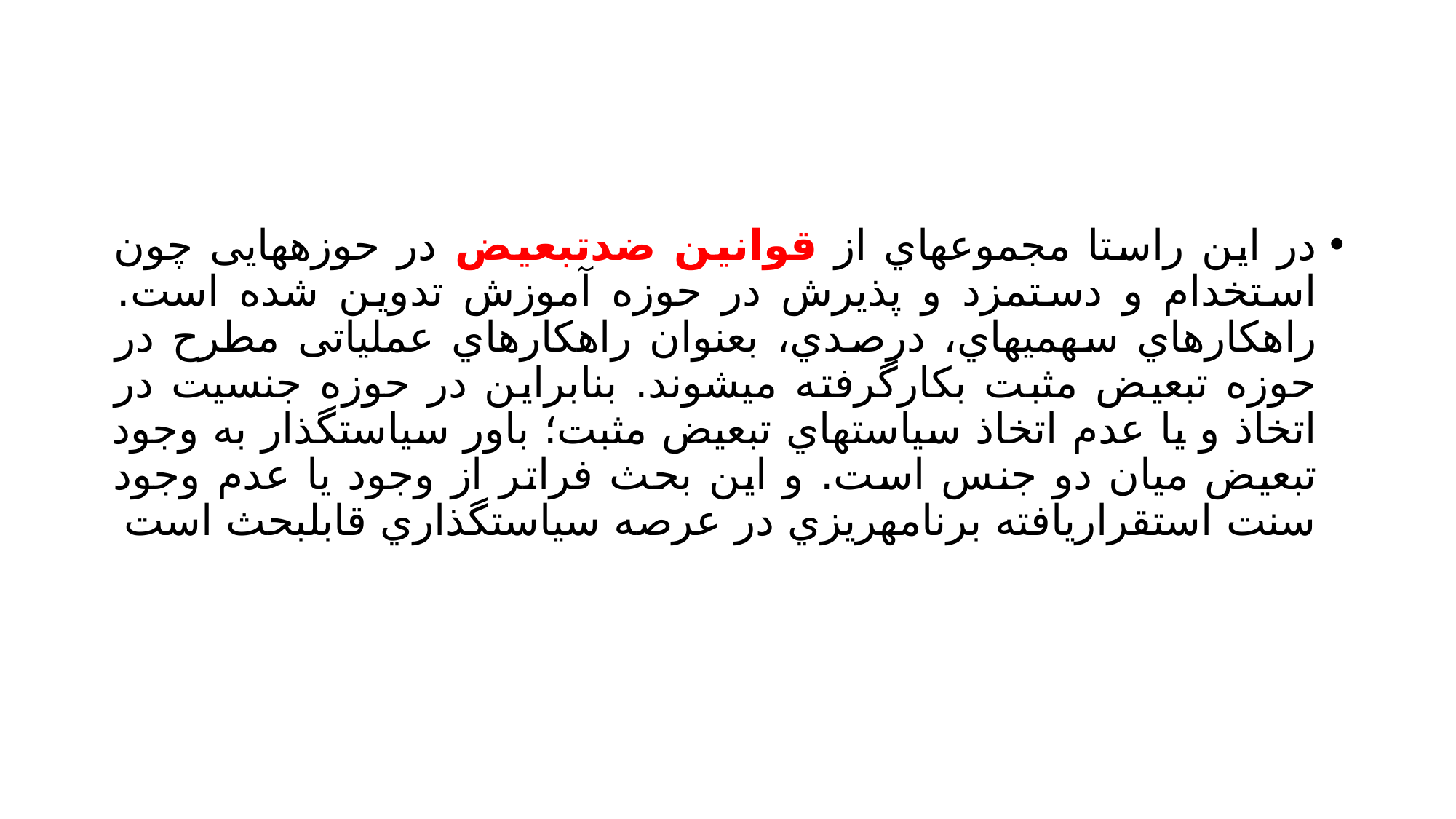

#
در این راستا مجموعهاي از قوانین ضدتبعیض در حوزههایی چون استخدام و دستمزد و پذیرش در حوزه آموزش تدوین شده است. راهکارهاي سهمیهاي، درصدي، بعنوان راهکارهاي عملیاتی مطرح در حوزه تبعیض مثبت بکارگرفته میشوند. بنابراین در حوزه جنسیت در اتخاذ و یا عدم اتخاذ سیاستهاي تبعیض مثبت؛ باور سیاستگذار به وجود تبعیض میان دو جنس است. و این بحث فراتر از وجود یا عدم وجود سنت استقراریافته برنامهریزي در عرصه سیاستگذاري قابلبحث است